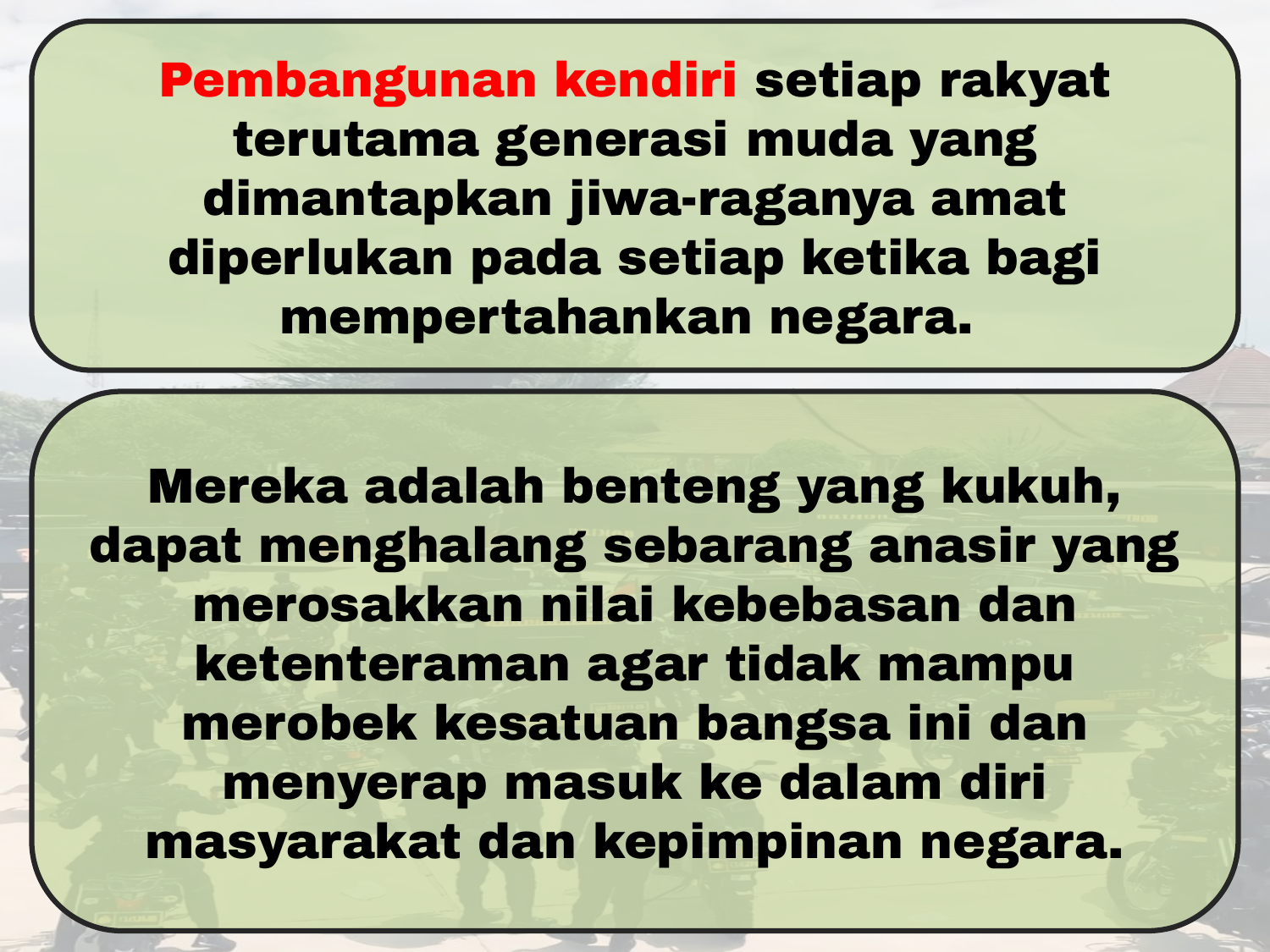

Pembangunan kendiri setiap rakyat terutama generasi muda yang dimantapkan jiwa-raganya amat diperlukan pada setiap ketika bagi mempertahankan negara.
Mereka adalah benteng yang kukuh, dapat menghalang sebarang anasir yang merosakkan nilai kebebasan dan ketenteraman agar tidak mampu merobek kesatuan bangsa ini dan menyerap masuk ke dalam diri masyarakat dan kepimpinan negara.